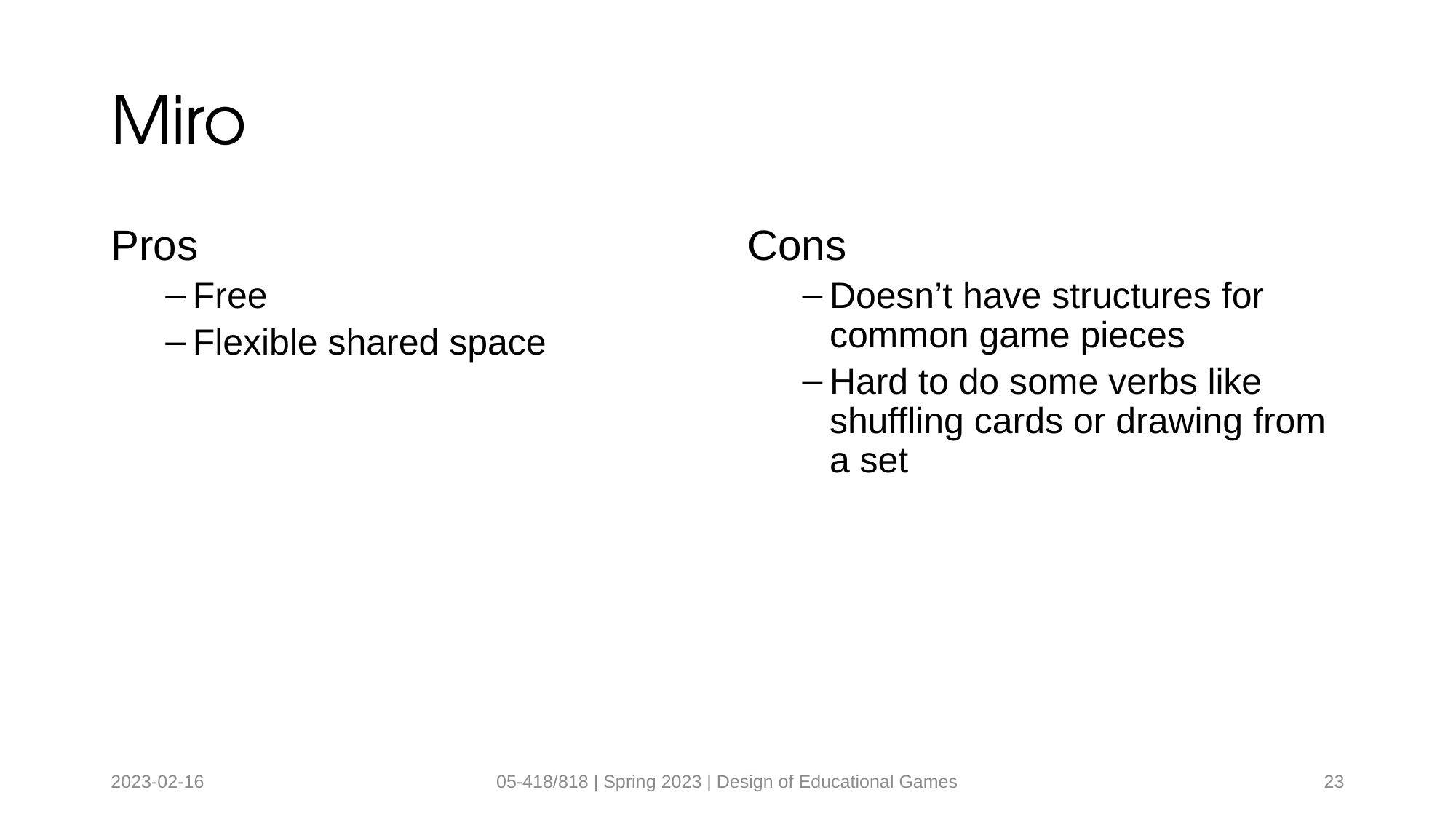

# Miro
Pros
Free
Flexible shared space
Cons
Doesn’t have structures for common game pieces
Hard to do some verbs like shuffling cards or drawing from a set
2023-02-16
05-418/818 | Spring 2023 | Design of Educational Games
23